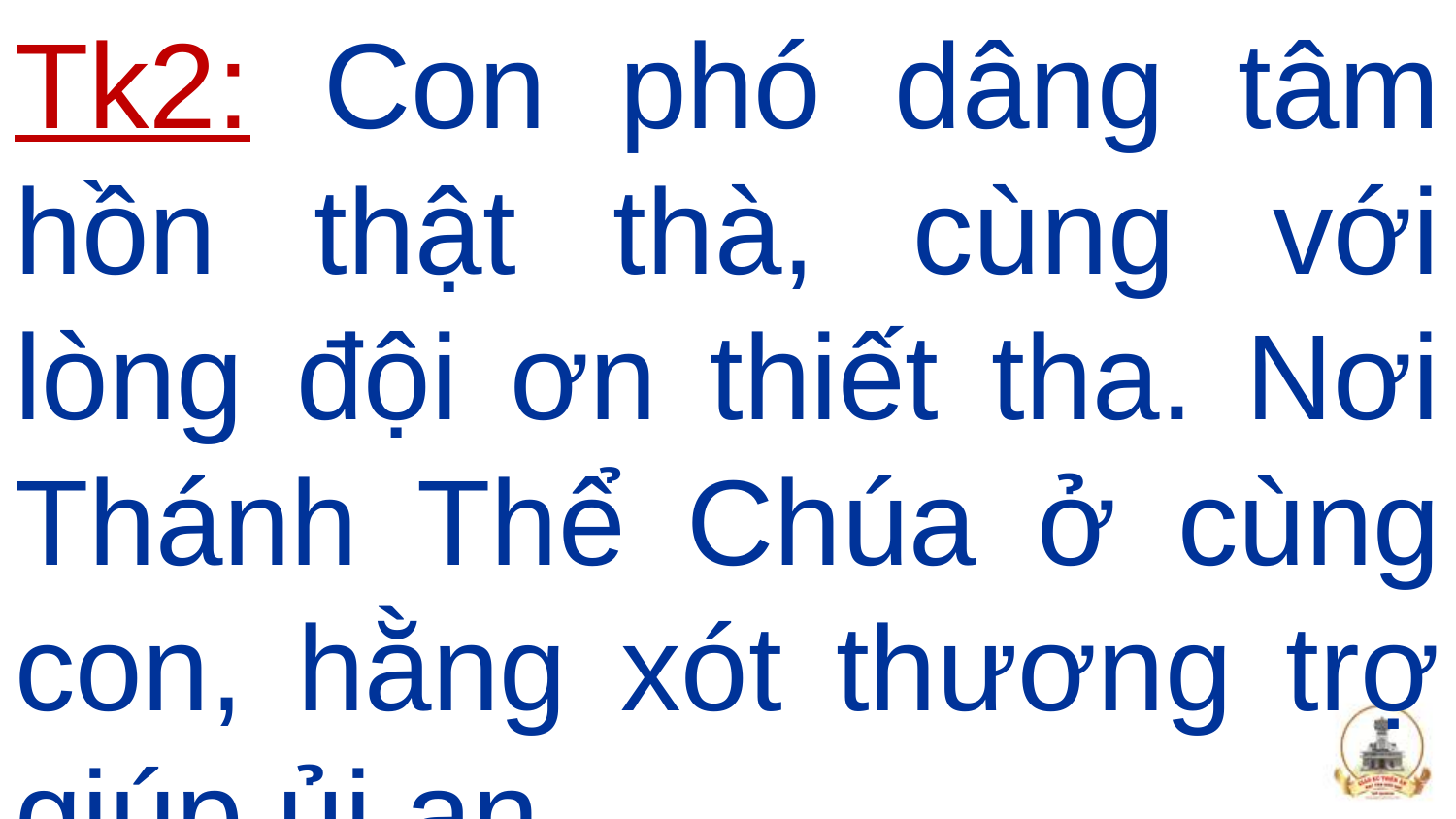

Tk2: Con phó dâng tâm hồn thật thà, cùng với lòng đội ơn thiết tha. Nơi Thánh Thể Chúa ở cùng con, hằng xót thương trợ giúp ủi an.